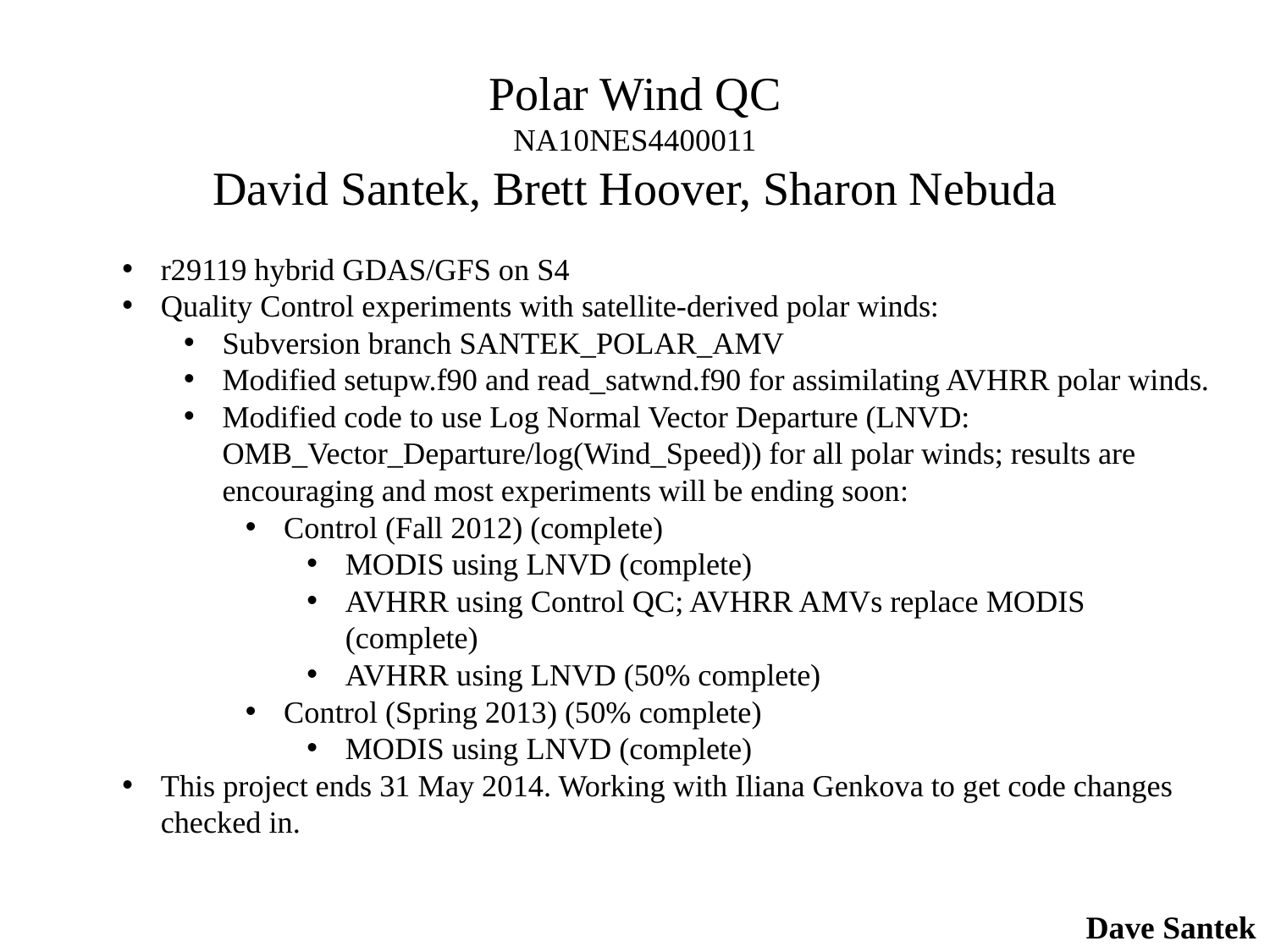

Polar Wind QC
NA10NES4400011
David Santek, Brett Hoover, Sharon Nebuda

r29119 hybrid GDAS/GFS on S4
Quality Control experiments with satellite-derived polar winds:
Subversion branch SANTEK_POLAR_AMV
Modified setupw.f90 and read_satwnd.f90 for assimilating AVHRR polar winds.
Modified code to use Log Normal Vector Departure (LNVD:  OMB_Vector_Departure/log(Wind_Speed)) for all polar winds; results are encouraging and most experiments will be ending soon:
Control (Fall 2012) (complete)
MODIS using LNVD (complete)
AVHRR using Control QC; AVHRR AMVs replace MODIS (complete)
AVHRR using LNVD (50% complete)
Control (Spring 2013) (50% complete)
MODIS using LNVD (complete)
This project ends 31 May 2014. Working with Iliana Genkova to get code changes checked in.

Dave Santek